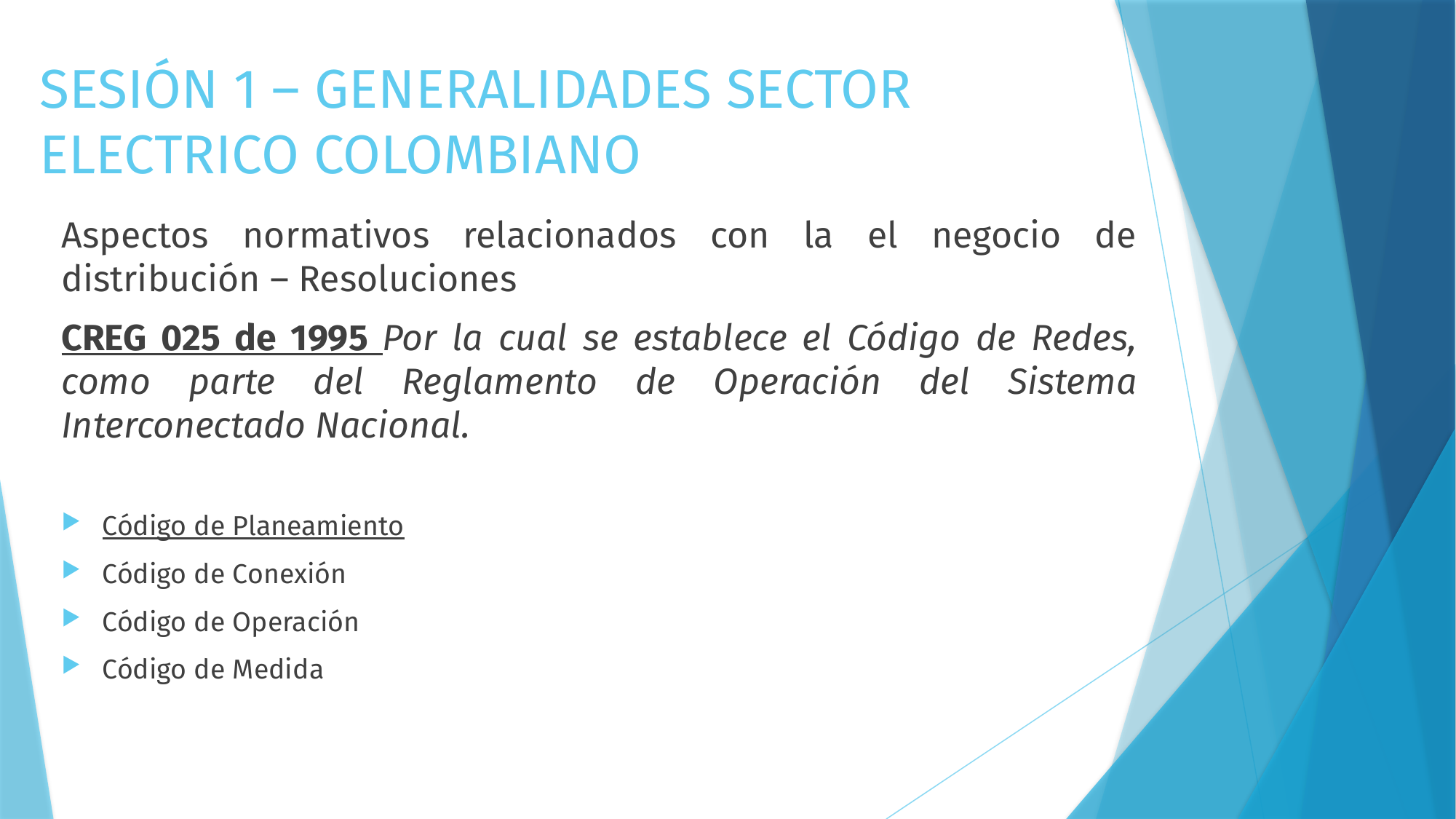

# SESIÓN 1 – GENERALIDADES SECTOR ELECTRICO COLOMBIANO
Aspectos normativos relacionados con la el negocio de distribución – Resoluciones
CREG 025 de 1995 Por la cual se establece el Código de Redes, como parte del Reglamento de Operación del Sistema Interconectado Nacional.

Código de Planeamiento
Código de Conexión
Código de Operación
Código de Medida